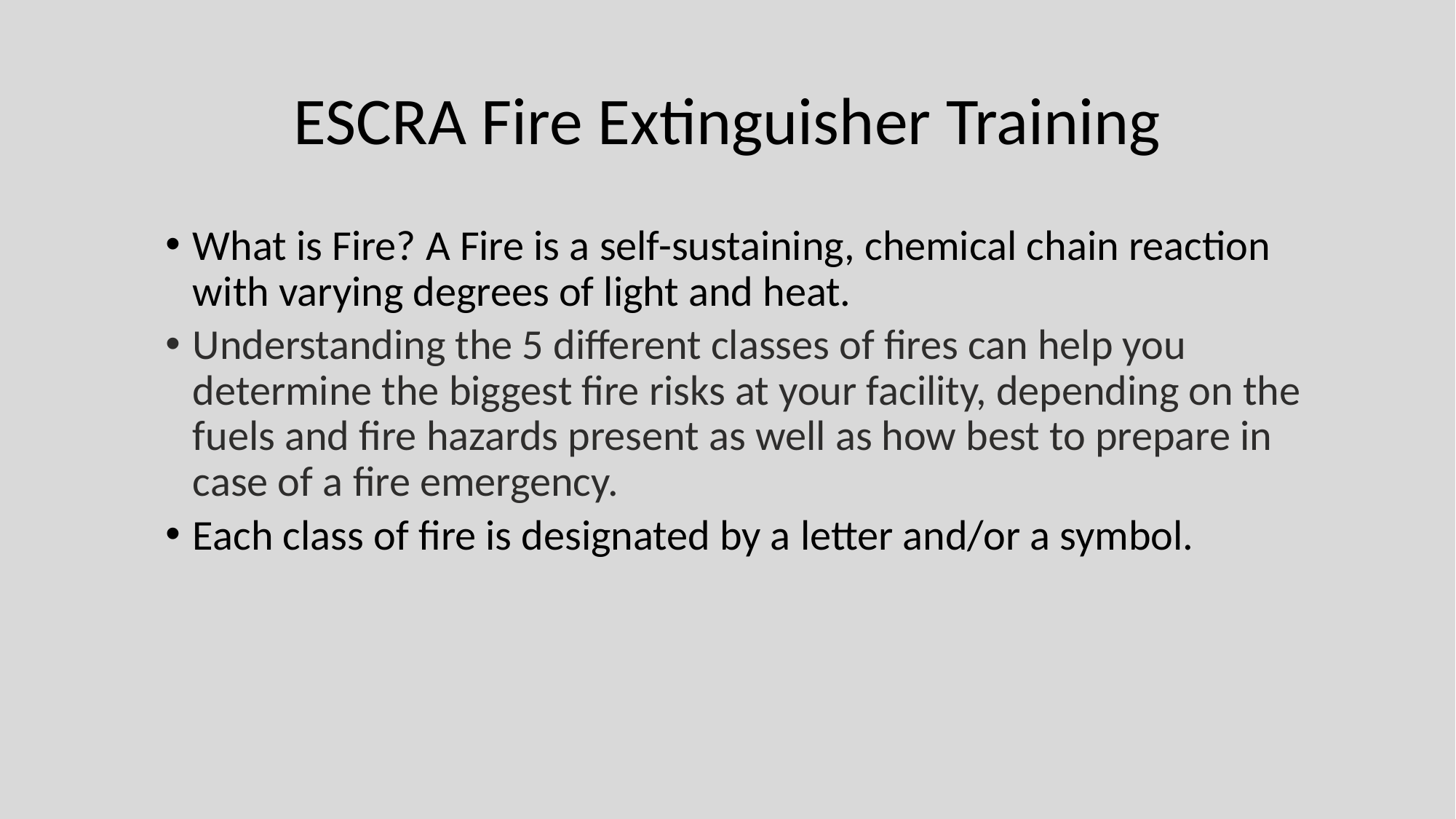

# ESCRA Fire Extinguisher Training
What is Fire? A Fire is a self-sustaining, chemical chain reaction with varying degrees of light and heat.
Understanding the 5 different classes of fires can help you determine the biggest fire risks at your facility, depending on the fuels and fire hazards present as well as how best to prepare in case of a fire emergency.
Each class of fire is designated by a letter and/or a symbol.